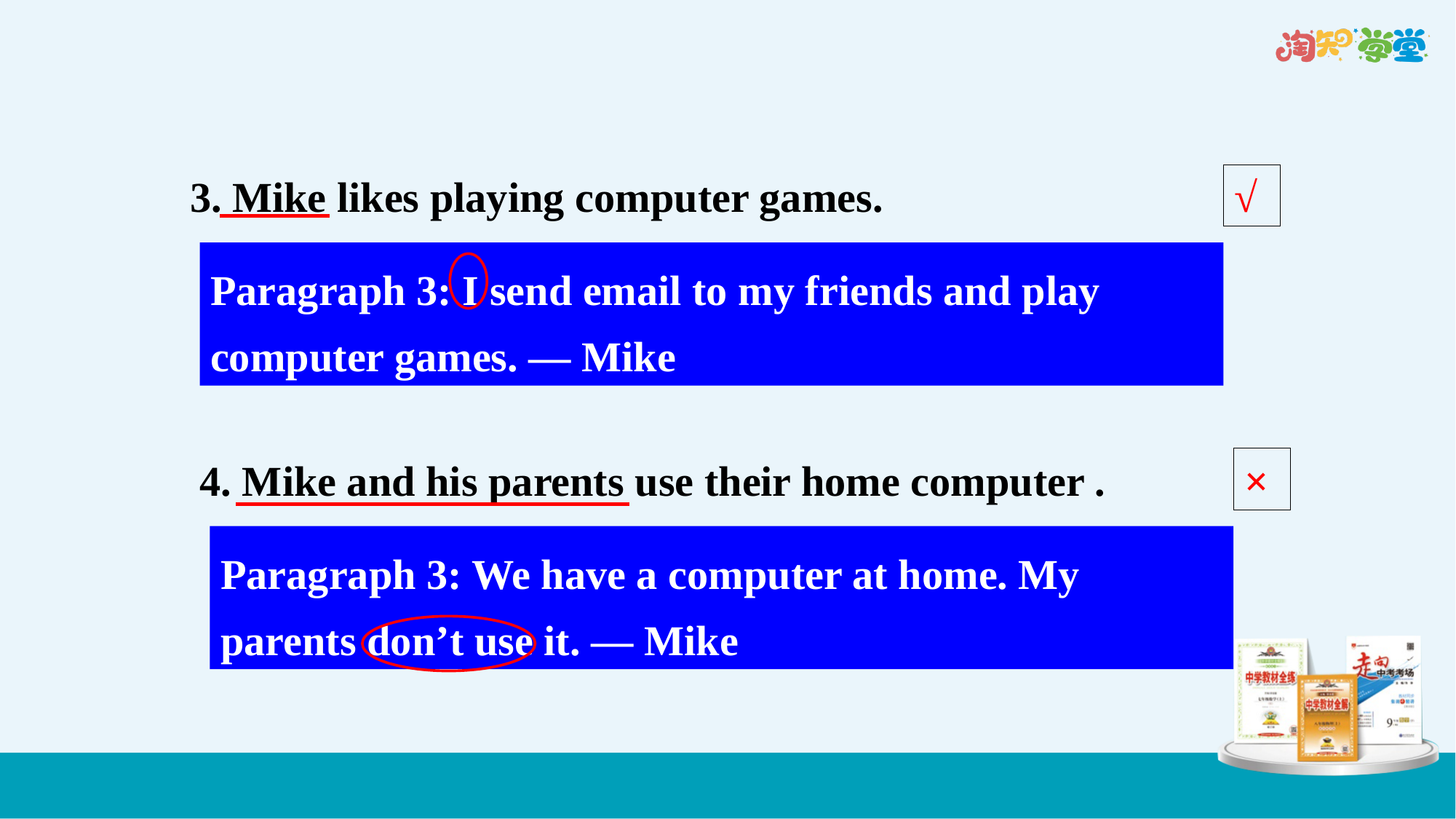

3. Mike likes playing computer games.
√
Paragraph 3: I send email to my friends and play computer games. — Mike

4. Mike and his parents use their home computer .
×
Paragraph 3: We have a computer at home. My parents don’t use it. — Mike